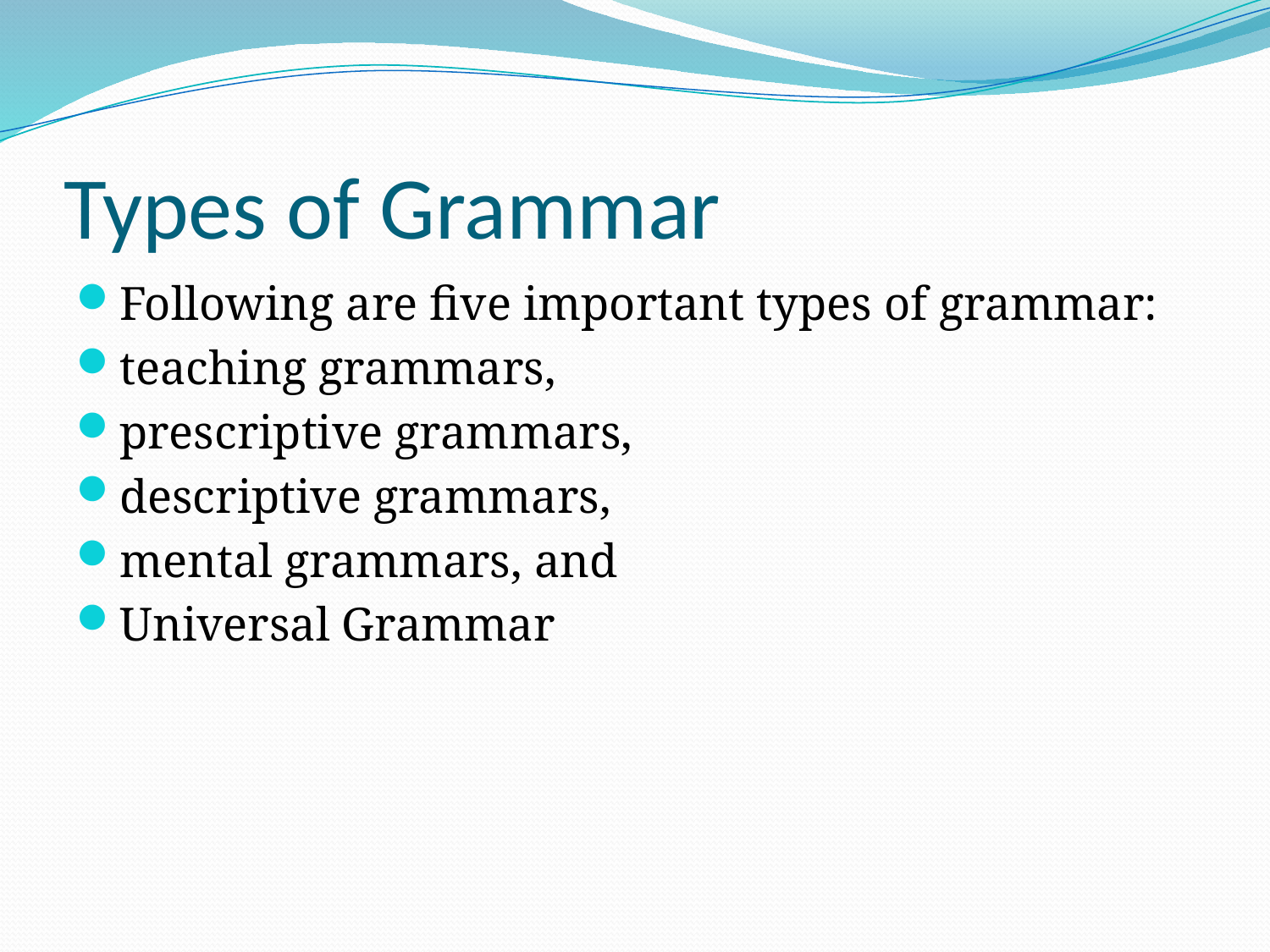

# Types of Grammar
Following are five important types of grammar:
teaching grammars,
prescriptive grammars,
descriptive grammars,
mental grammars, and
Universal Grammar